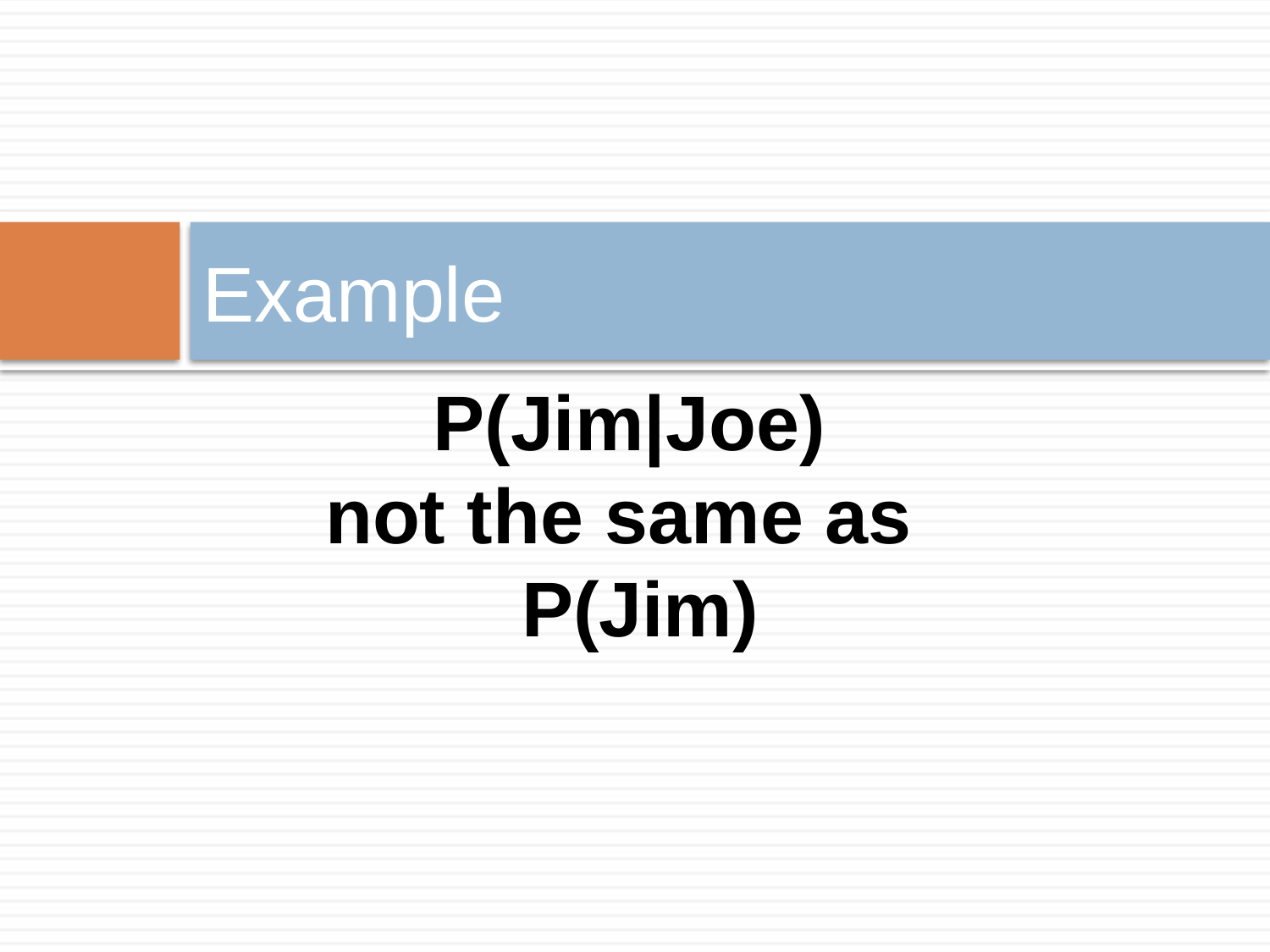

# Example
P(Jim|Joe)
not the same as
P(Jim)